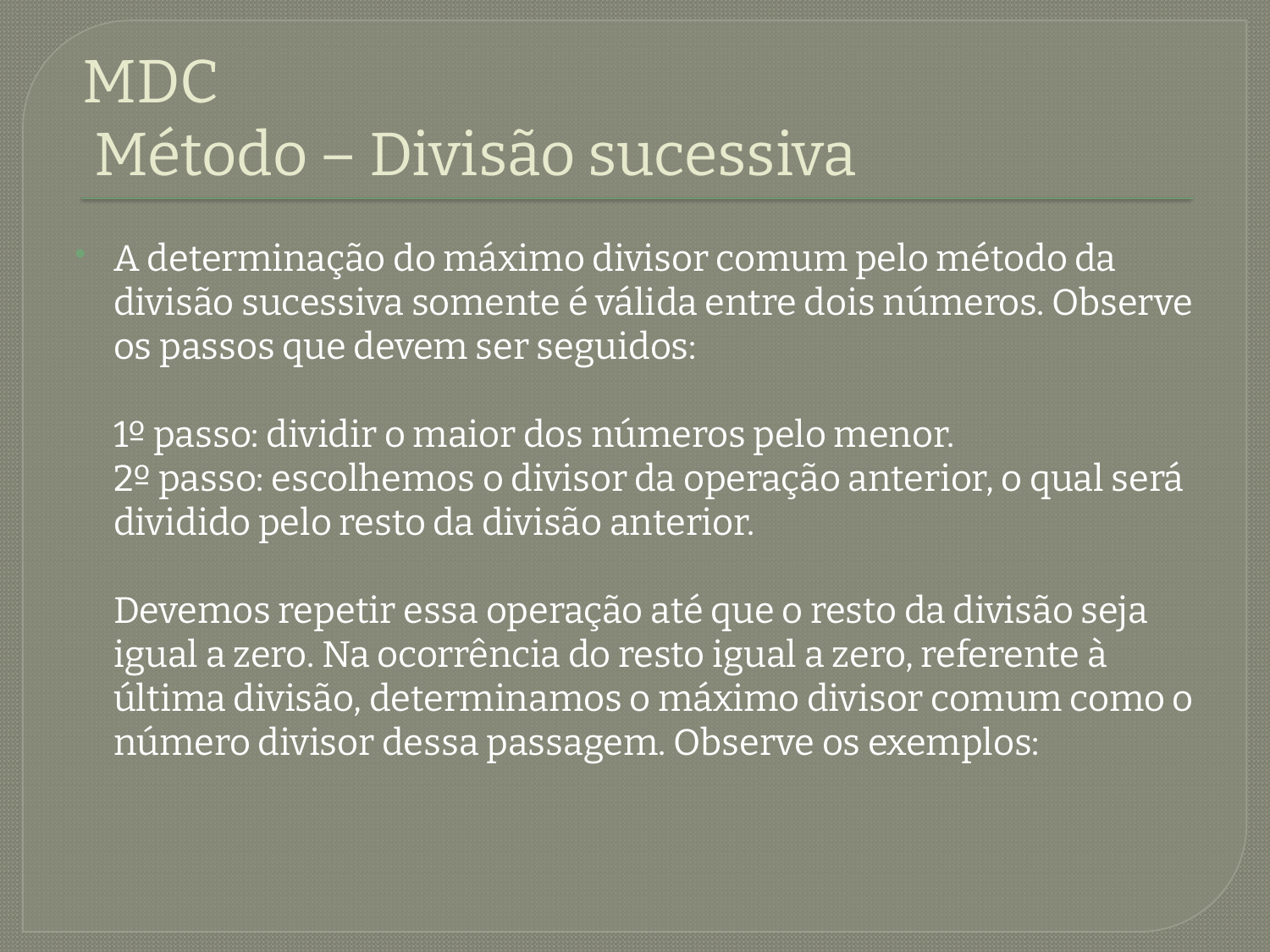

# MDC Método – Divisão sucessiva
A determinação do máximo divisor comum pelo método da divisão sucessiva somente é válida entre dois números. Observe os passos que devem ser seguidos:
1º passo: dividir o maior dos números pelo menor.
2º passo: escolhemos o divisor da operação anterior, o qual será dividido pelo resto da divisão anterior.
Devemos repetir essa operação até que o resto da divisão seja igual a zero. Na ocorrência do resto igual a zero, referente à última divisão, determinamos o máximo divisor comum como o número divisor dessa passagem. Observe os exemplos: